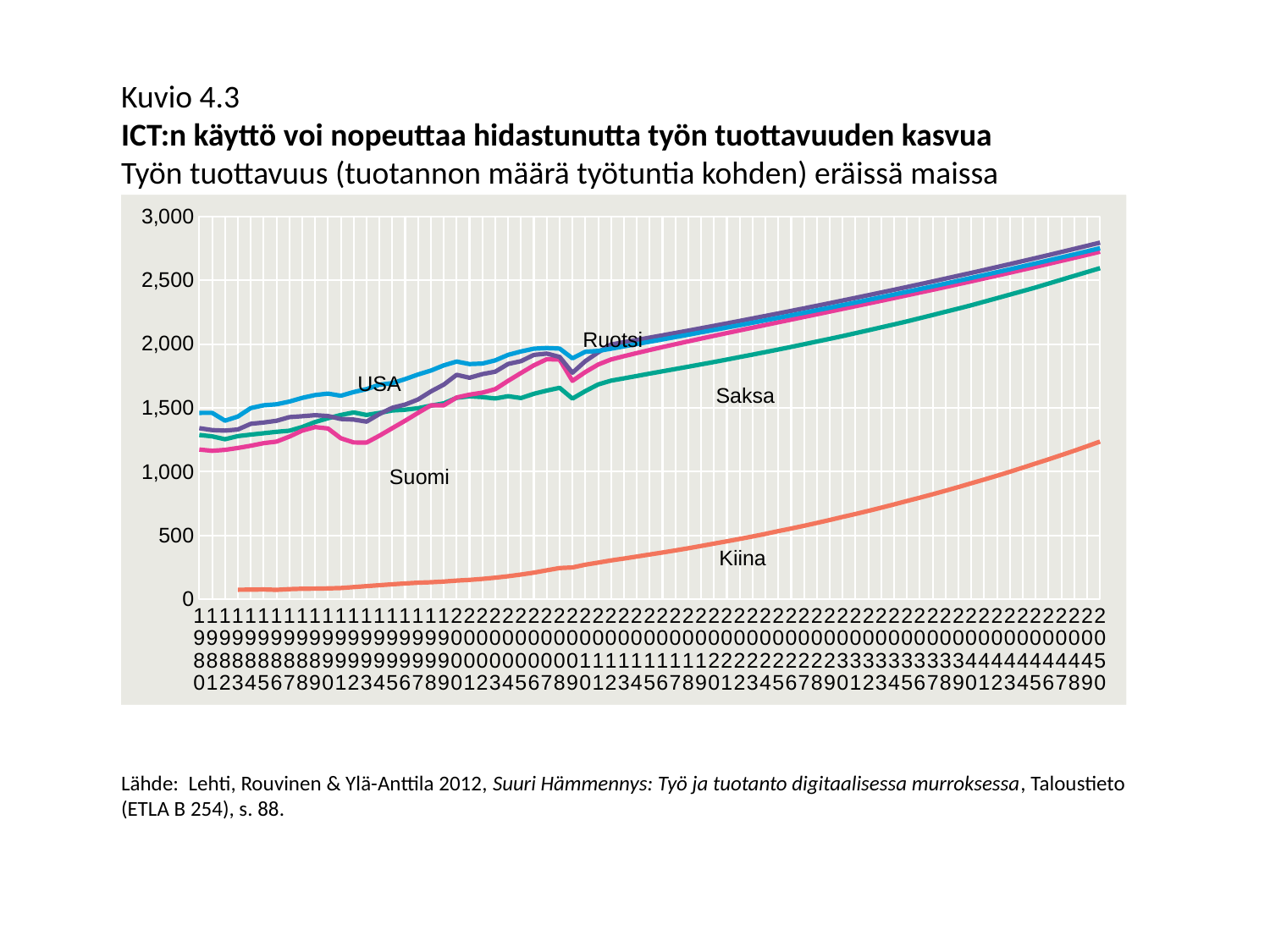

Kuvio 4.3
ICT:n käyttö voi nopeuttaa hidastunutta työn tuottavuuden kasvua
Työn tuottavuus (tuotannon määrä työtuntia kohden) eräissä maissa

### Chart

| Category | Suomi | Saksa | Ruotsi | USA | Kiina |
|---|---|---|---|---|---|
| 1980 | 1173.7 | 1287.85 | 1340.88 | 1460.65 | None |
| 1981 | 1163.17 | 1276.63 | 1326.07 | 1461.2 | None |
| 1982 | 1170.64 | 1254.6 | 1321.7 | 1399.6 | None |
| 1983 | 1185.76 | 1278.67 | 1330.61 | 1431.93 | 75.27 |
| 1984 | 1203.16 | 1290.37 | 1374.97 | 1498.35 | 76.01 |
| 1985 | 1223.6 | 1301.38 | 1385.28 | 1520.27 | 77.86 |
| 1986 | 1235.57 | 1312.4 | 1398.67 | 1527.94 | 74.37 |
| 1987 | 1274.59 | 1321.11 | 1427.53 | 1548.99 | 79.89 |
| 1988 | 1321.67 | 1349.97 | 1434.33 | 1578.11 | 83.09 |
| 1989 | 1349.58 | 1389.05 | 1442.68 | 1600.21 | 84.09 |
| 1990 | 1338.5 | 1418.28 | 1435.88 | 1611.91 | 85.78 |
| 1991 | 1261.88 | 1444.32 | 1412.89 | 1595.03 | 88.71 |
| 1992 | 1229.07 | 1464.15 | 1408.41 | 1623.77 | 96.26 |
| 1993 | 1228.02 | 1444.19 | 1392.36 | 1646.61 | 103.35 |
| 1994 | 1282.16 | 1460.41 | 1451.8 | 1681.25 | 110.86 |
| 1995 | 1340.87 | 1479.38 | 1500.49 | 1693.59 | 117.84 |
| 1996 | 1399.05 | 1485.25 | 1525.52 | 1725.17 | 124.62 |
| 1997 | 1460.83 | 1497.6 | 1565.64 | 1761.13 | 130.33 |
| 1998 | 1519.92 | 1517.39 | 1628.59 | 1791.96 | 133.89 |
| 1999 | 1520.17 | 1535.36 | 1682.19 | 1832.94 | 139.4 |
| 2000 | 1581.37 | 1579.03 | 1758.69 | 1862.65 | 147.06 |
| 2001 | 1603.33 | 1590.44 | 1735.76 | 1843.14 | 152.54 |
| 2002 | 1619.03 | 1584.51 | 1764.29 | 1846.9 | 160.1 |
| 2003 | 1646.71 | 1573.41 | 1783.1 | 1871.89 | 169.7 |
| 2004 | 1711.46 | 1591.56 | 1843.85 | 1914.92 | 181.16 |
| 2005 | 1773.07 | 1576.91 | 1865.67 | 1941.74 | 194.32 |
| 2006 | 1832.74 | 1610.21 | 1914.73 | 1963.73 | 209.36 |
| 2007 | 1880.89 | 1635.22 | 1925.2 | 1968.6 | 227.39 |
| 2008 | 1878.37 | 1657.3 | 1899.09 | 1964.18 | 245.27 |
| 2009 | 1711.61 | 1572.69 | 1774.85 | 1887.93 | 249.74 |
| 2010 | 1780.47 | 1631.39 | 1865.77 | 1939.36 | 271.41 |
| 2011 | 1839.4 | 1683.46 | 1934.53 | 1945.93 | 287.81 |
| 2012 | 1879.01 | 1713.01 | 1996.16 | 1963.16 | 304.86 |
| 2013 | 1904.4 | 1731.24 | 2013.9 | 1981.43 | 319.69 |
| 2014 | 1928.99 | 1749.65 | 2031.8 | 1999.65 | 335.17 |
| 2015 | 1952.88 | 1768.24 | 2049.85 | 2017.75 | 351.33 |
| 2016 | 1975.92 | 1786.08 | 2068.07 | 2036.04 | 366.95 |
| 2017 | 1998.5 | 1804.08 | 2086.45 | 2054.37 | 383.23 |
| 2018 | 2020.7 | 1822.28 | 2104.99 | 2072.88 | 400.24 |
| 2019 | 2042.58 | 1840.64 | 2123.69 | 2091.38 | 417.98 |
| 2020 | 2064.2 | 1859.19 | 2142.56 | 2109.98 | 436.5 |
| 2021 | 2085.65 | 1878.3 | 2161.6 | 2128.66 | 454.46 |
| 2022 | 2106.93 | 1897.62 | 2180.81 | 2147.53 | 473.18 |
| 2023 | 2128.06 | 1917.13 | 2200.19 | 2166.56 | 492.69 |
| 2024 | 2149.08 | 1936.85 | 2219.75 | 2185.74 | 513.01 |
| 2025 | 2170.04 | 1956.77 | 2239.47 | 2205.12 | 534.19 |
| 2026 | 2191.02 | 1977.43 | 2259.37 | 2224.67 | 554.77 |
| 2027 | 2211.96 | 1998.31 | 2279.45 | 2244.42 | 576.16 |
| 2028 | 2232.91 | 2019.42 | 2299.71 | 2264.35 | 598.39 |
| 2029 | 2253.88 | 2040.73 | 2320.14 | 2284.47 | 621.49 |
| 2030 | 2274.89 | 2062.22 | 2340.76 | 2304.7 | 645.48 |
| 2031 | 2296.02 | 2084.89 | 2361.56 | 2325.19 | 668.72 |
| 2032 | 2317.21 | 2107.71 | 2382.55 | 2345.82 | 692.79 |
| 2033 | 2338.48 | 2130.71 | 2403.72 | 2366.64 | 717.74 |
| 2034 | 2359.85 | 2153.87 | 2425.08 | 2387.65 | 743.6 |
| 2035 | 2381.33 | 2177.2 | 2446.63 | 2408.83 | 770.39 |
| 2036 | 2402.96 | 2202.19 | 2468.37 | 2430.22 | 796.35 |
| 2037 | 2424.72 | 2227.31 | 2490.31 | 2451.79 | 823.19 |
| 2038 | 2446.61 | 2252.57 | 2512.44 | 2473.55 | 850.95 |
| 2039 | 2468.65 | 2277.97 | 2534.77 | 2495.51 | 879.64 |
| 2040 | 2490.83 | 2303.51 | 2557.29 | 2517.67 | 909.3 |
| 2041 | 2513.2 | 2331.28 | 2580.02 | 2540.02 | 938.35 |
| 2042 | 2535.73 | 2359.11 | 2602.94 | 2562.57 | 968.32 |
| 2043 | 2558.43 | 2386.99 | 2626.07 | 2585.33 | 999.26 |
| 2044 | 2581.31 | 2414.94 | 2649.41 | 2608.29 | 1031.19 |
| 2045 | 2604.36 | 2442.96 | 2672.96 | 2631.45 | 1064.15 |
| 2046 | 2627.62 | 2473.34 | 2696.71 | 2654.82 | 1096.49 |
| 2047 | 2651.06 | 2503.63 | 2720.67 | 2678.4 | 1129.83 |
| 2048 | 2674.69 | 2533.86 | 2744.85 | 2702.18 | 1164.18 |
| 2049 | 2698.52 | 2564.03 | 2769.24 | 2726.17 | 1199.58 |
| 2050 | 2722.55 | 2594.14 | 2793.85 | 2750.38 | 1236.06 |
Ruotsi
USA
Saksa
Suomi
Kiina
Lähde:  Lehti, Rouvinen & Ylä-Anttila 2012, Suuri Hämmennys: Työ ja tuotanto digitaalisessa murroksessa, Taloustieto
(ETLA B 254), s. 88.